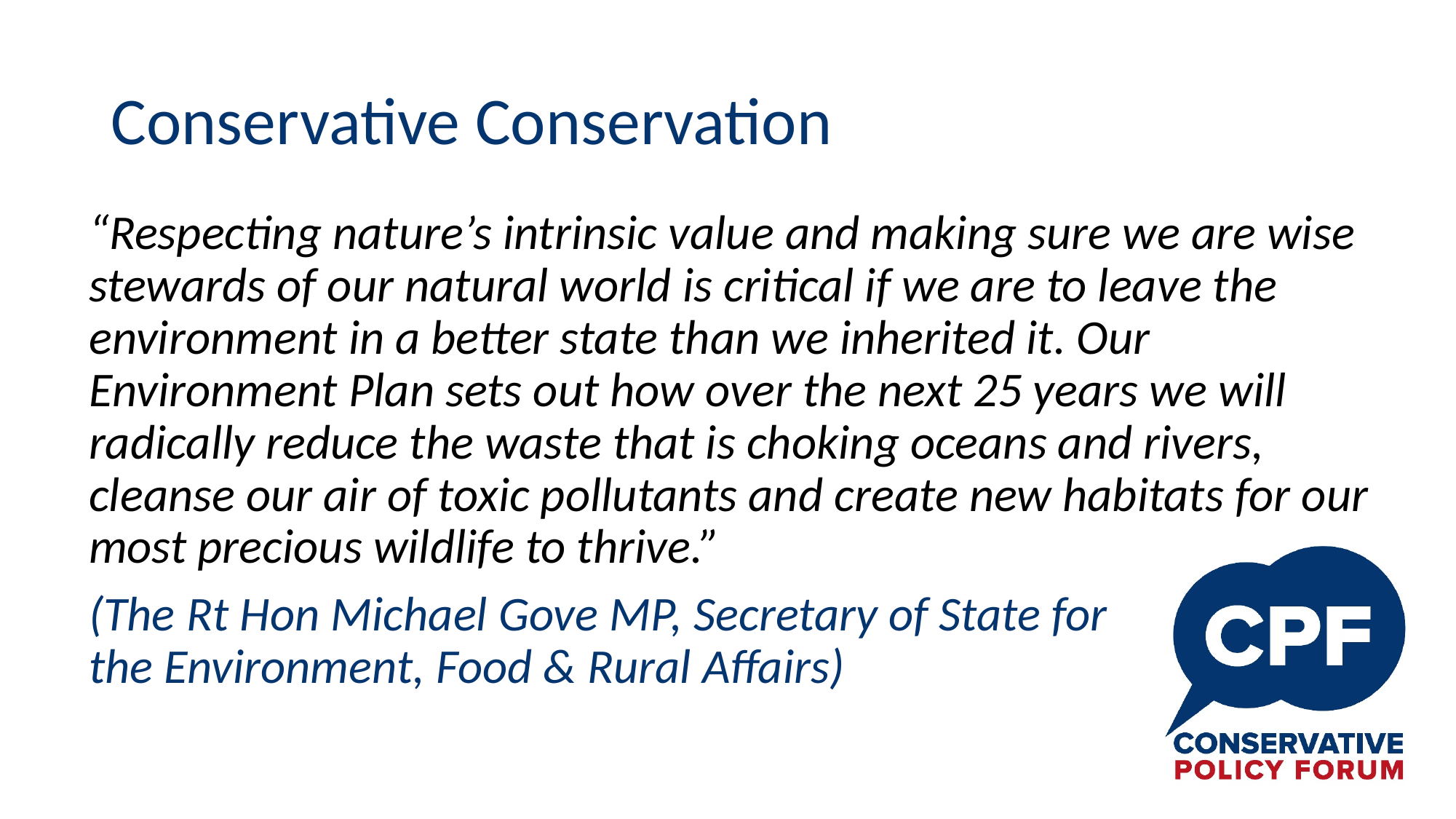

# Conservative Conservation
“Respecting nature’s intrinsic value and making sure we are wise stewards of our natural world is critical if we are to leave the environment in a better state than we inherited it. Our Environment Plan sets out how over the next 25 years we will radically reduce the waste that is choking oceans and rivers, cleanse our air of toxic pollutants and create new habitats for our most precious wildlife to thrive.”
(The Rt Hon Michael Gove MP, Secretary of State for
the Environment, Food & Rural Affairs)